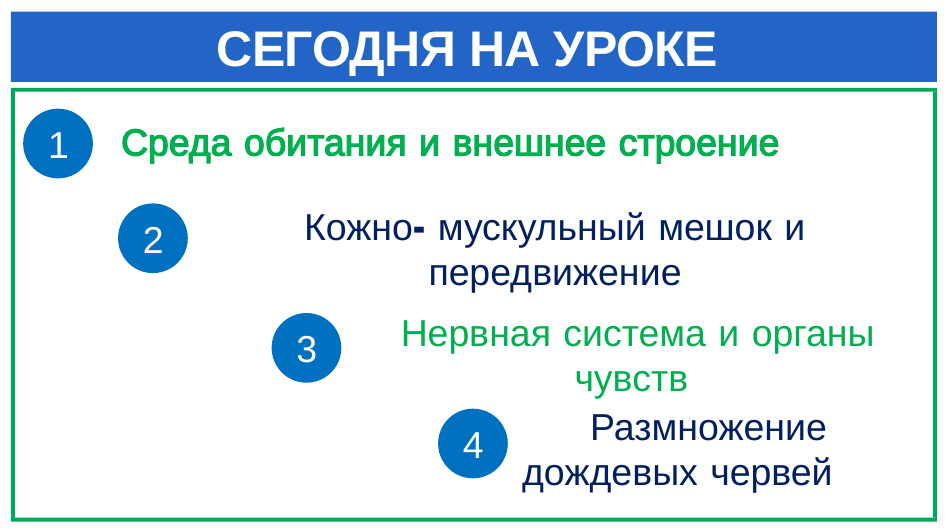

# СЕГОДНЯ НА УРОКЕ
1
Среда обитания и внешнее строение
Кожно- мускульный мешок и передвижение
2
Нервная система и органы чувств
3
Размножение дождевых червей
4